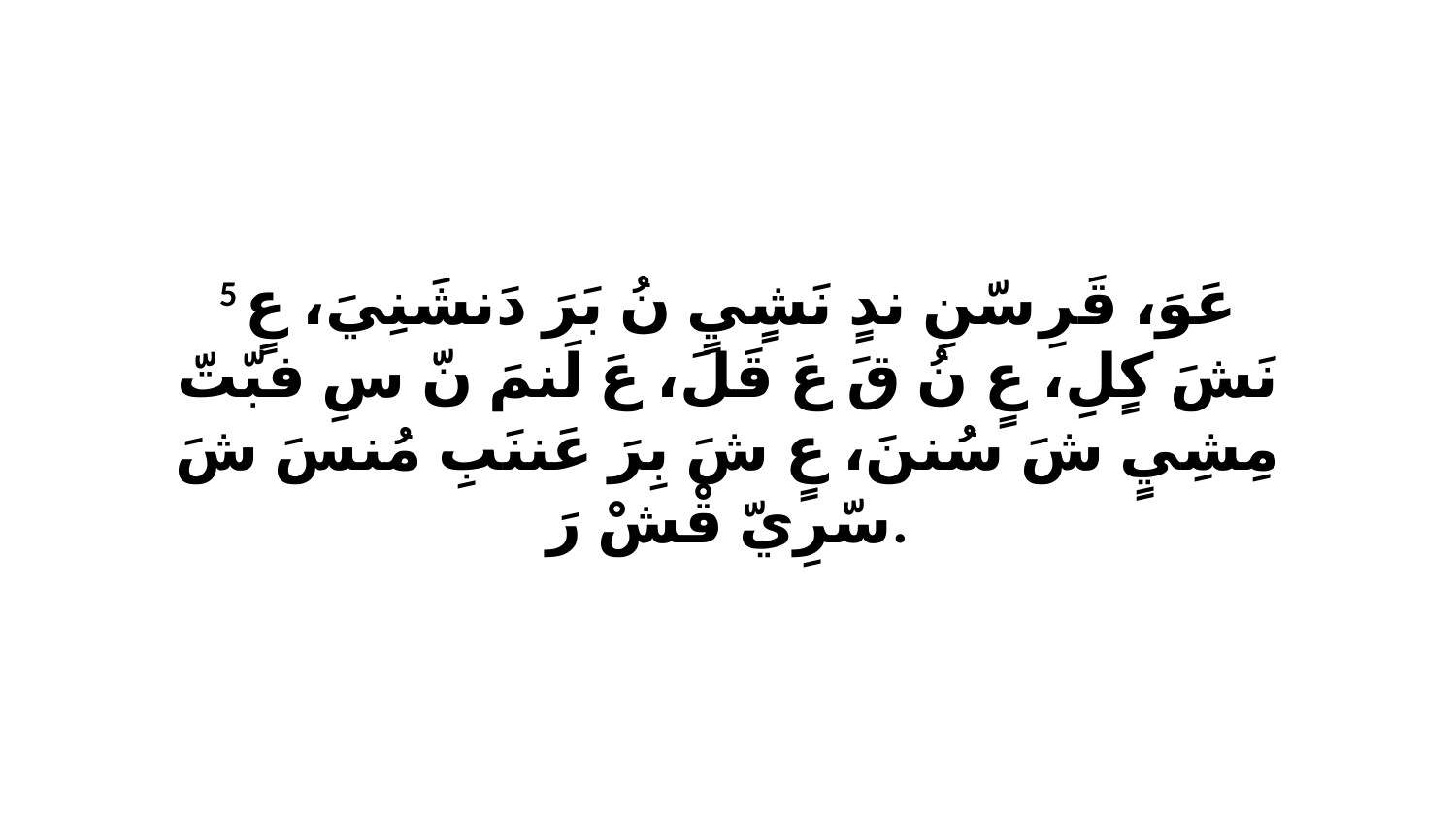

5 عَوَ، قَرِ سّنِ ندٍ نَشٍيٍ نُ بَرَ دَنشَنِيَ، عٍ نَشَ كٍلِ، عٍ نُ قَ عَ قَلَ، عَ لَنمَ نّ سِ فبّتّ مِشِيٍ شَ سُننَ، عٍ شَ بِرَ عَننَبِ مُنسَ شَ سّرِيّ قْشْ رَ.